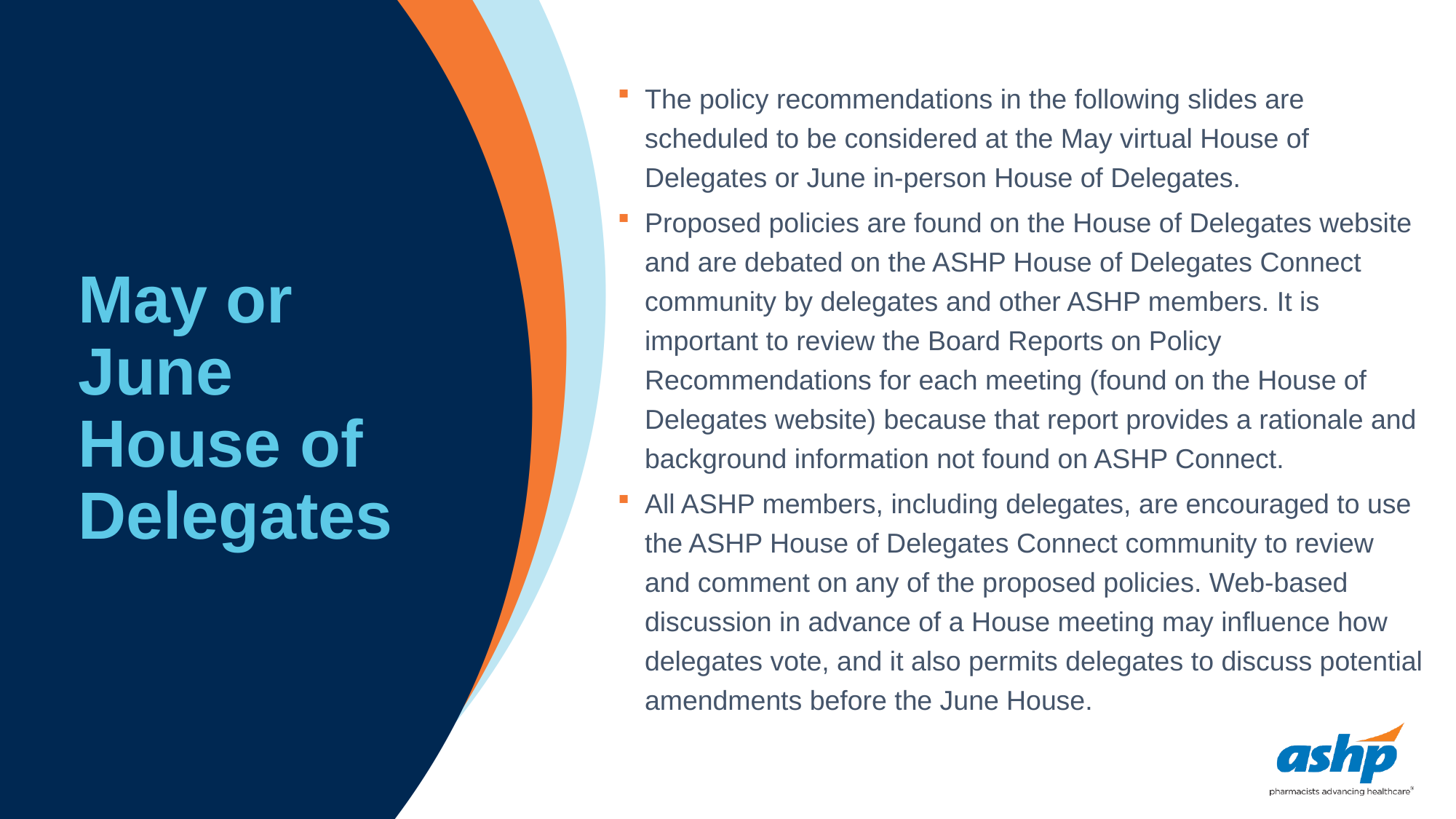

The policy recommendations in the following slides are scheduled to be considered at the May virtual House of Delegates or June in-person House of Delegates.
Proposed policies are found on the House of Delegates website and are debated on the ASHP House of Delegates Connect community by delegates and other ASHP members. It is important to review the Board Reports on Policy Recommendations for each meeting (found on the House of Delegates website) because that report provides a rationale and background information not found on ASHP Connect.
All ASHP members, including delegates, are encouraged to use the ASHP House of Delegates Connect community to review and comment on any of the proposed policies. Web-based discussion in advance of a House meeting may influence how delegates vote, and it also permits delegates to discuss potential amendments before the June House.
# May or June House of Delegates